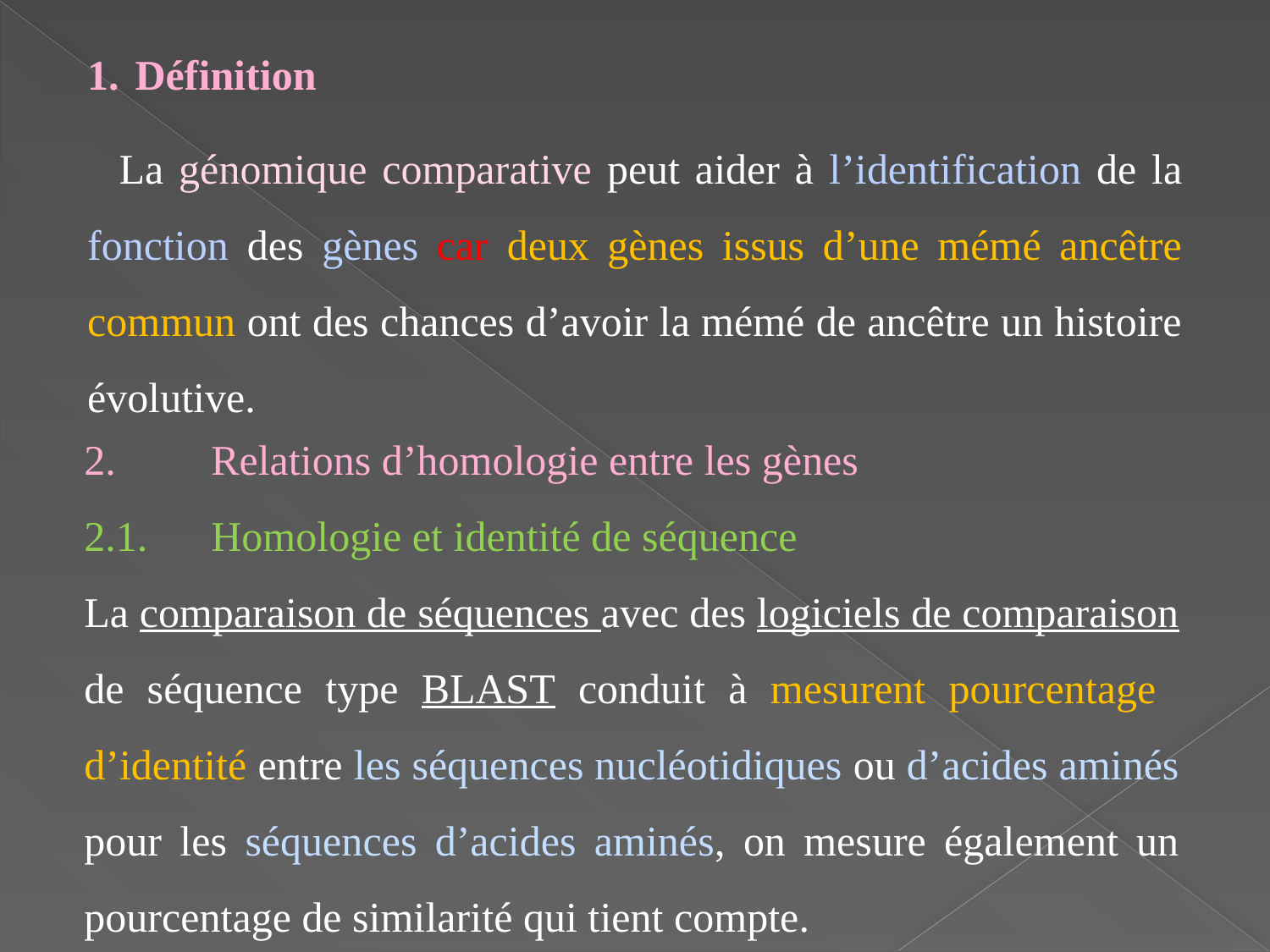

Définition
La génomique comparative peut aider à l’identification de la fonction des gènes car deux gènes issus d’une mémé ancêtre commun ont des chances d’avoir la mémé de ancêtre un histoire évolutive.
2.	Relations d’homologie entre les gènes
2.1.	Homologie et identité de séquence
La comparaison de séquences avec des logiciels de comparaison de séquence type BLAST conduit à mesurent pourcentage  d’identité entre les séquences nucléotidiques ou d’acides aminés pour les séquences d’acides aminés, on mesure également un pourcentage de similarité qui tient compte.